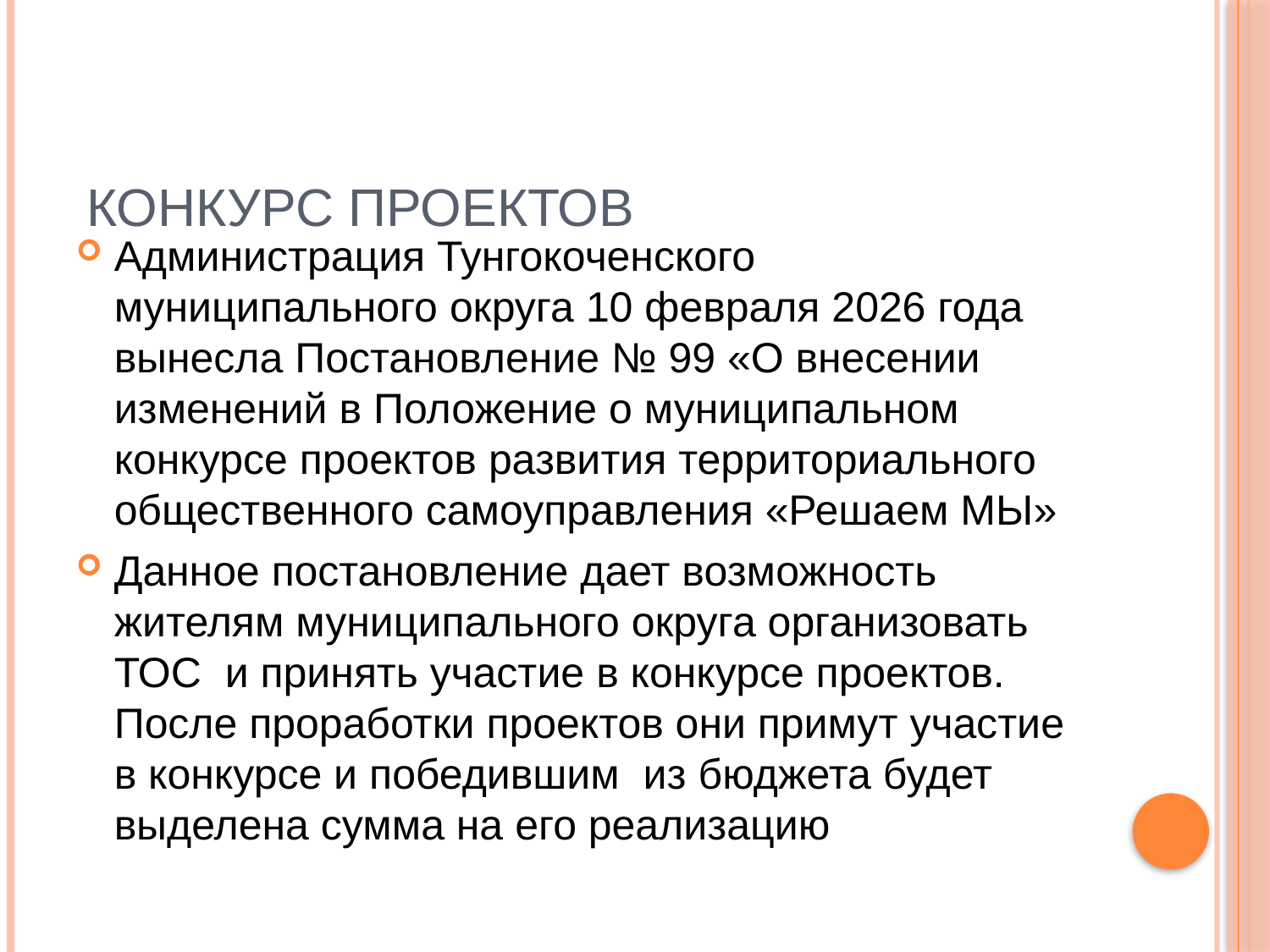

# Конкурс проектов
Администрация Тунгокоченского муниципального округа 10 февраля 2026 года вынесла Постановление № 99 «О внесении изменений в Положение о муниципальном конкурсе проектов развития территориального общественного самоуправления «Решаем МЫ»
Данное постановление дает возможность жителям муниципального округа организовать ТОС  и принять участие в конкурсе проектов. После проработки проектов они примут участие в конкурсе и победившим  из бюджета будет выделена сумма на его реализацию